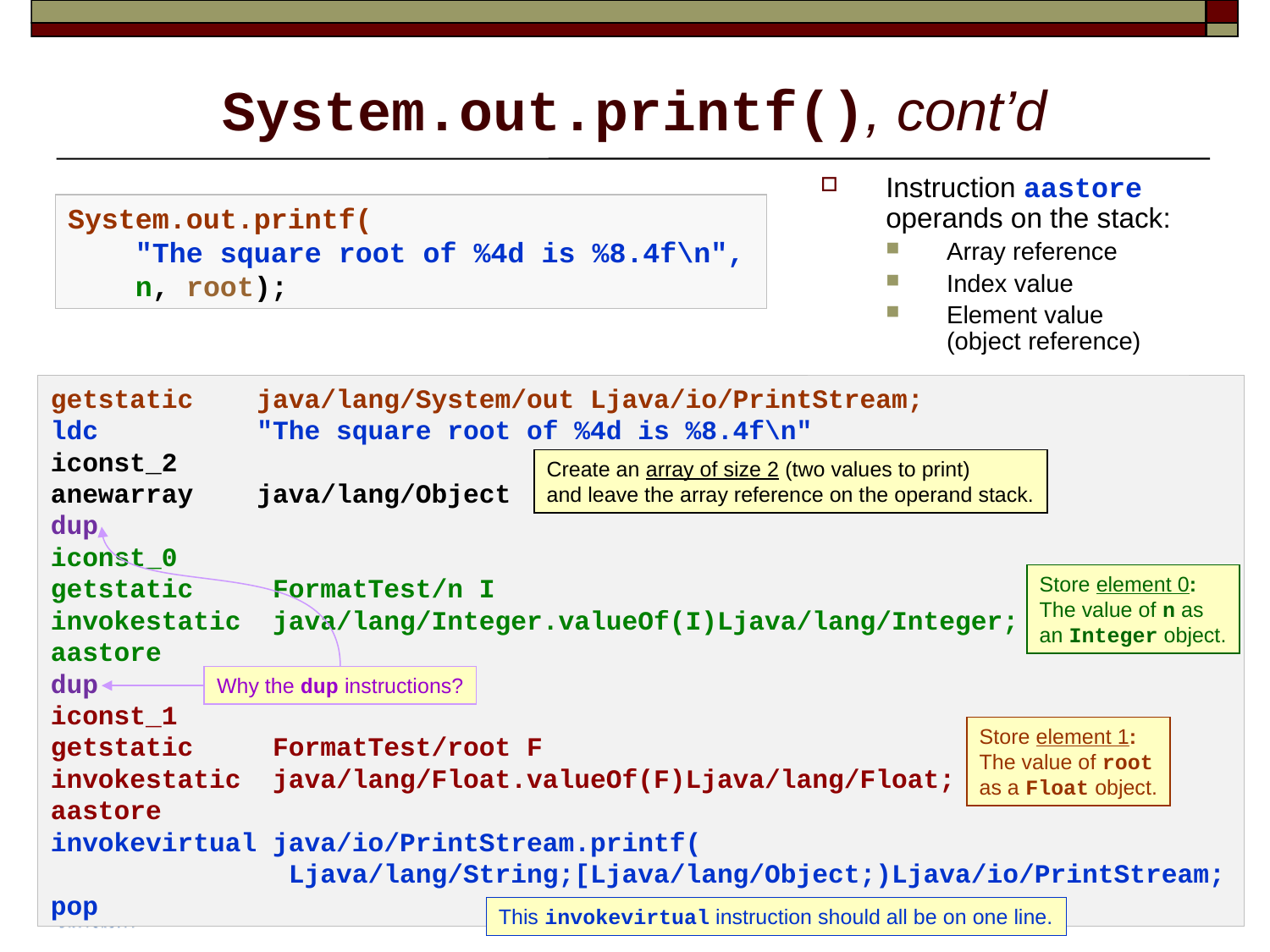

# System.out.printf(), cont’d
Instruction aastore operands on the stack:
Array reference
Index value
Element value
(object reference)
System.out.printf(
    "The square root of %4d is %8.4f\n",
    n, root);
getstatic    java/lang/System/out Ljava/io/PrintStream;
ldc          "The square root of %4d is %8.4f\n"
iconst_2
anewarray    java/lang/Object
dup
iconst_0
getstatic     FormatTest/n I
invokestatic  java/lang/Integer.valueOf(I)Ljava/lang/Integer;
aastore
dup
iconst_1
getstatic     FormatTest/root F
invokestatic  java/lang/Float.valueOf(F)Ljava/lang/Float;
aastore
invokevirtual java/io/PrintStream.printf(
               Ljava/lang/String;[Ljava/lang/Object;)Ljava/io/PrintStream;
pop
Create an array of size 2 (two values to print)
and leave the array reference on the operand stack.
Why the dup instructions?
Store element 0:
The value of n as
an Integer object.
Store element 1:
The value of root
as a Float object.
18
This invokevirtual instruction should all be on one line.